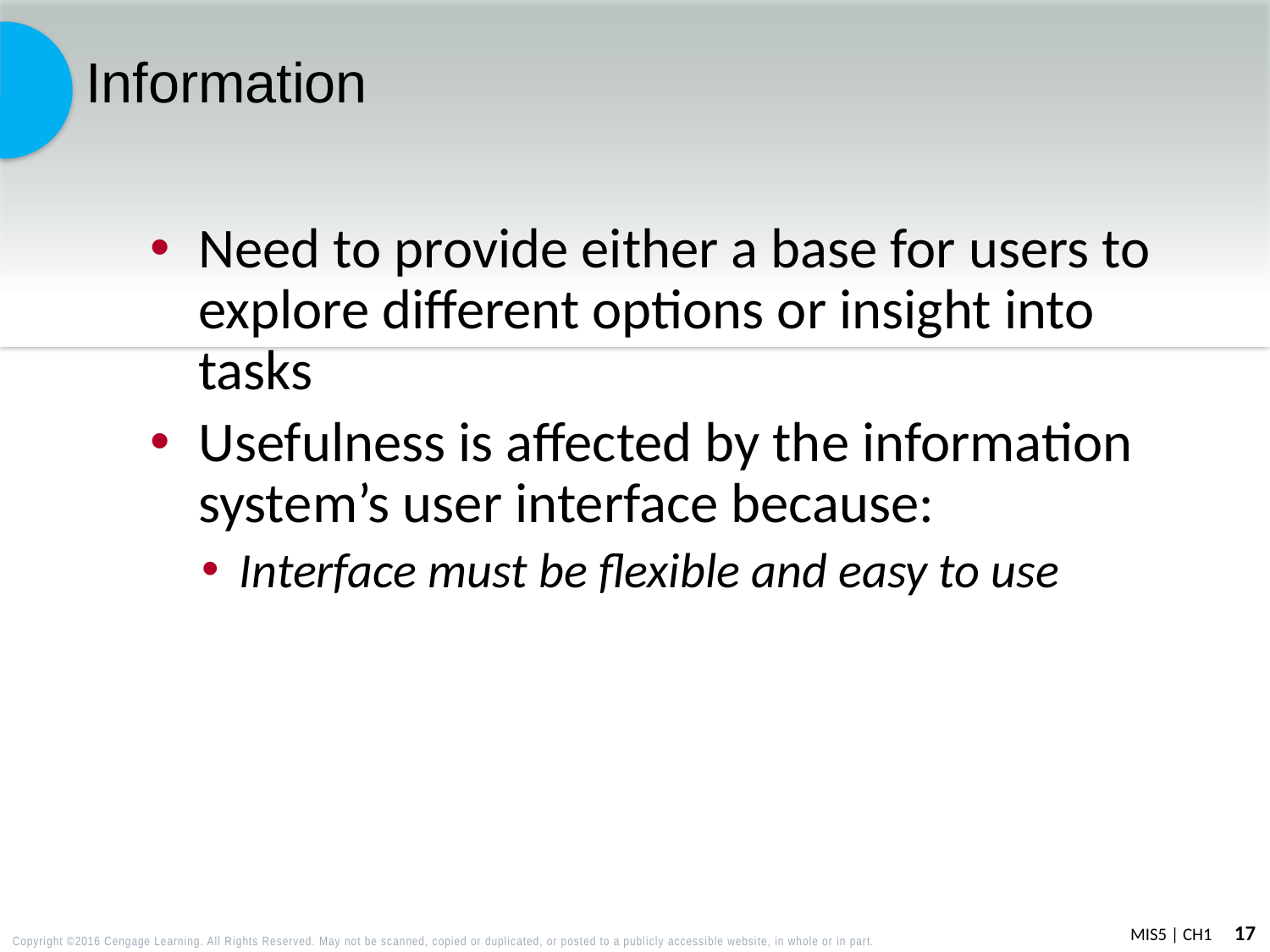

# Information
Need to provide either a base for users to explore different options or insight into tasks
Usefulness is affected by the information system’s user interface because:
Interface must be flexible and easy to use